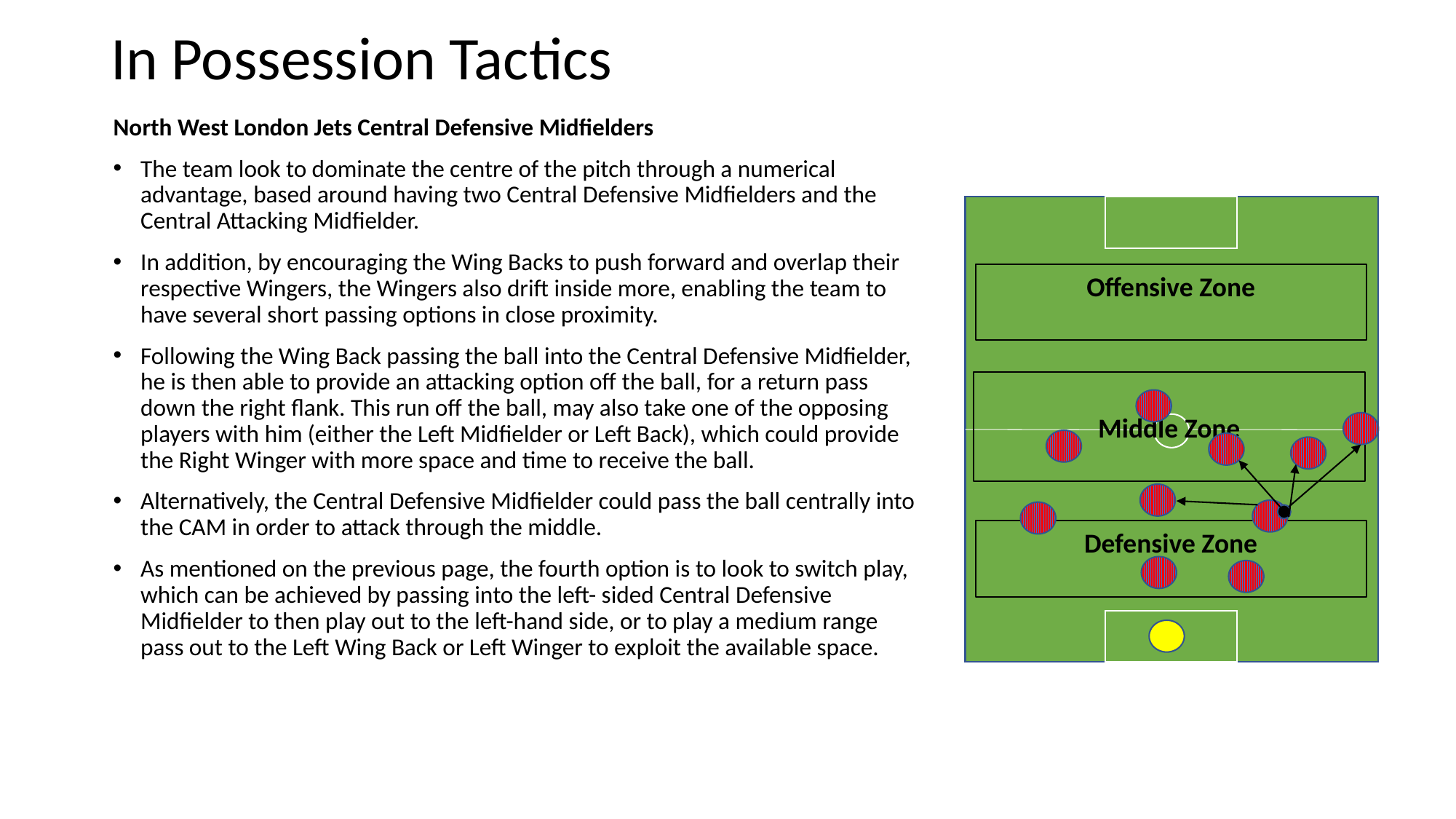

# In Possession Tactics
North West London Jets Central Defensive Midfielders
The team look to dominate the centre of the pitch through a numerical advantage, based around having two Central Defensive Midfielders and the Central Attacking Midfielder.
In addition, by encouraging the Wing Backs to push forward and overlap their respective Wingers, the Wingers also drift inside more, enabling the team to have several short passing options in close proximity.
Following the Wing Back passing the ball into the Central Defensive Midfielder, he is then able to provide an attacking option off the ball, for a return pass down the right flank. This run off the ball, may also take one of the opposing players with him (either the Left Midfielder or Left Back), which could provide the Right Winger with more space and time to receive the ball.
Alternatively, the Central Defensive Midfielder could pass the ball centrally into the CAM in order to attack through the middle.
As mentioned on the previous page, the fourth option is to look to switch play, which can be achieved by passing into the left- sided Central Defensive Midfielder to then play out to the left-hand side, or to play a medium range pass out to the Left Wing Back or Left Winger to exploit the available space.

Offensive Zone

Middle Zone

Defensive Zone